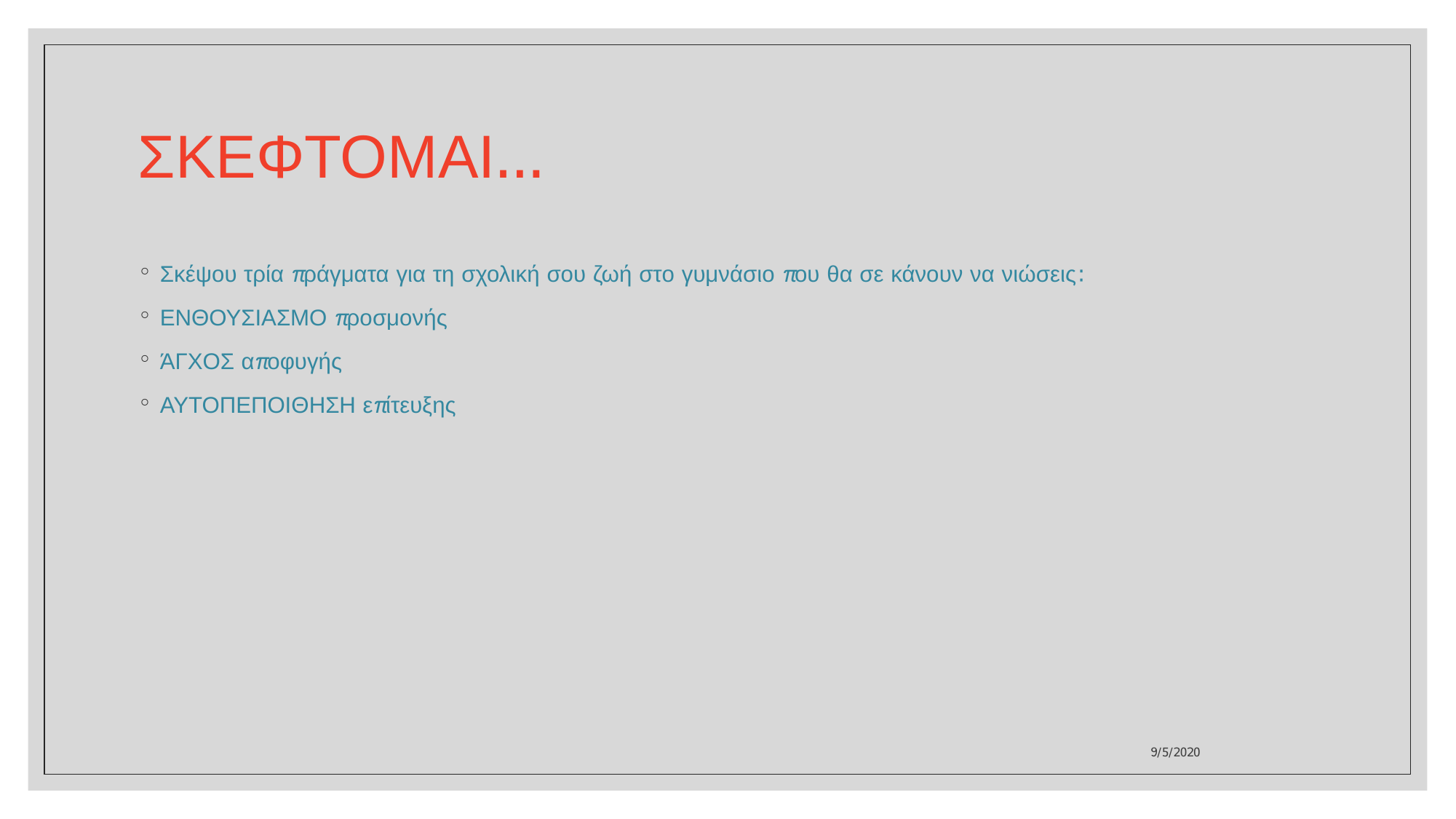

# ΣΚΕΦΤΟΜΑΙ…
Σκέψου τρία πράγματα για τη σχολική σου ζωή στο γυμνάσιο που θα σε κάνουν να νιώσεις:
ΕΝΘΟΥΣΙΑΣΜΟ προσμονής
ΆΓΧΟΣ αποφυγής
ΑΥΤΟΠΕΠΟΙΘΗΣΗ επίτευξης
9/5/2020